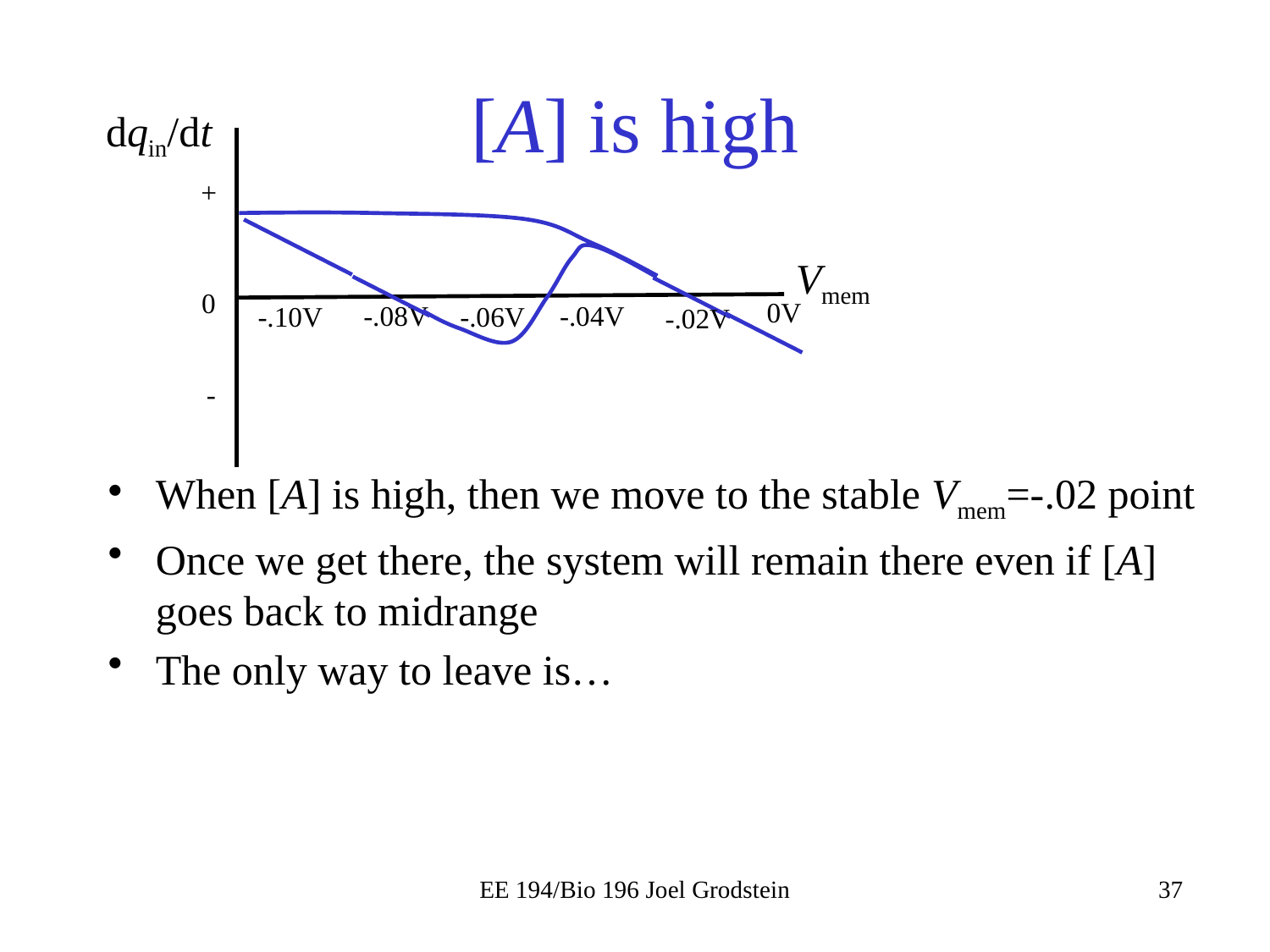

# [A] is high
dqin/dt
+

Vmem
0
0V
-.08V
-.04V
-.06V
-.10V
-.02V
-
When [A] is high, then we move to the stable Vmem=-.02 point
Once we get there, the system will remain there even if [A] goes back to midrange
The only way to leave is…
EE 194/Bio 196 Joel Grodstein